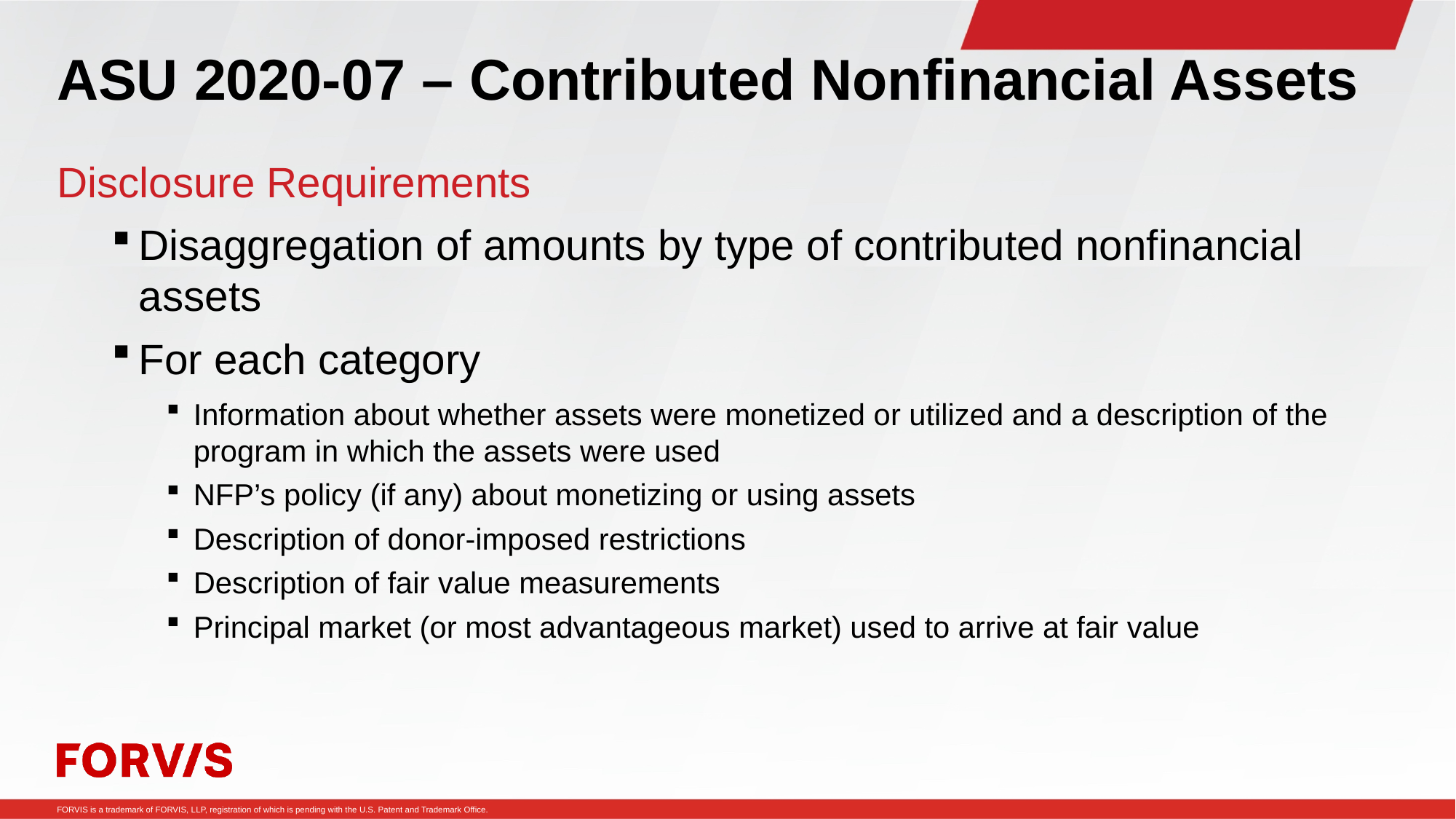

# ASU 2020-07 – Contributed Nonfinancial Assets
Disclosure Requirements
Disaggregation of amounts by type of contributed nonfinancial assets
For each category
Information about whether assets were monetized or utilized and a description of the program in which the assets were used
NFP’s policy (if any) about monetizing or using assets
Description of donor-imposed restrictions
Description of fair value measurements
Principal market (or most advantageous market) used to arrive at fair value